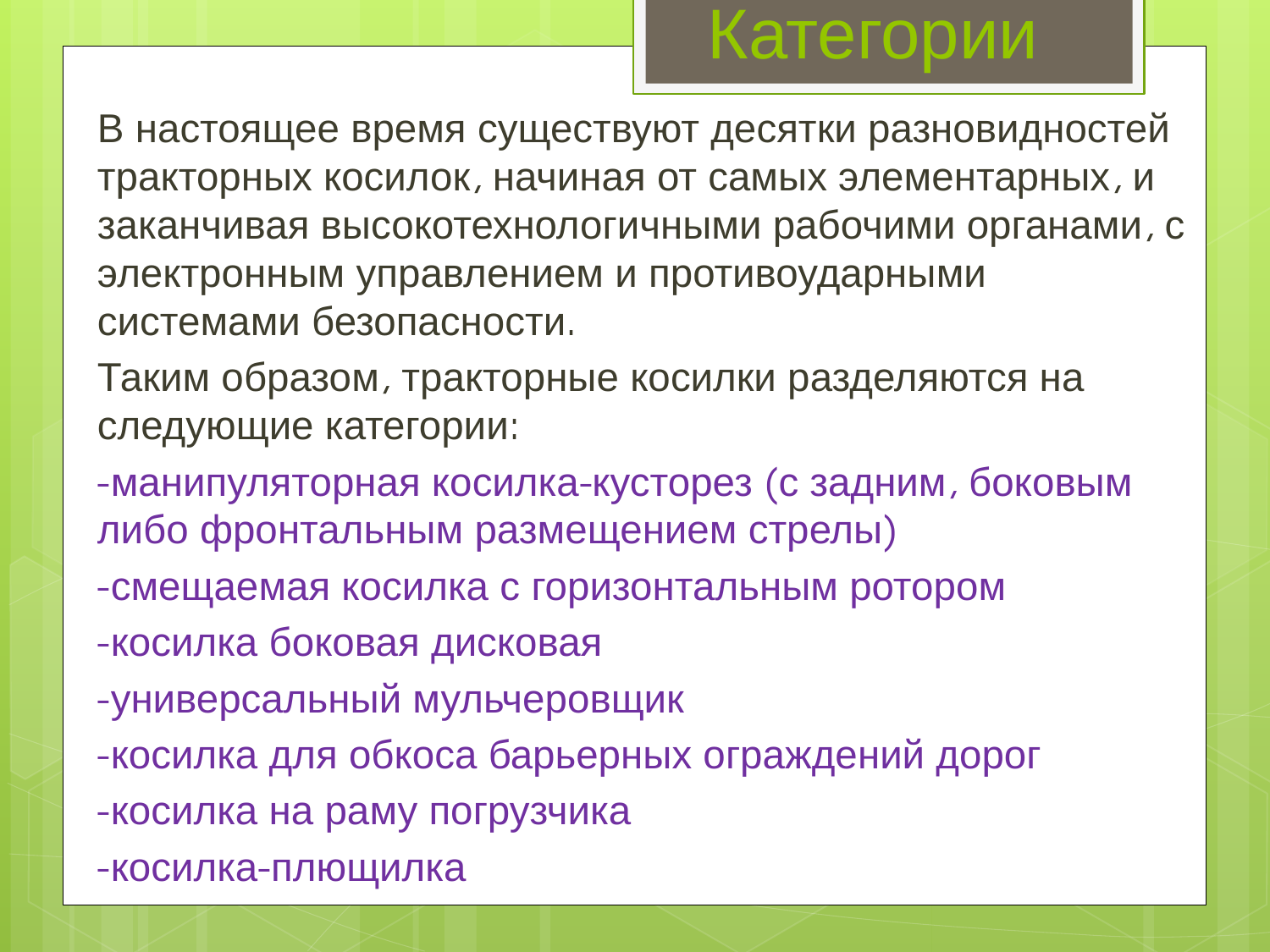

# Категории
В настоящее время существуют десятки разновидностей тракторных косилок, начиная от самых элементарных, и заканчивая высокотехнологичными рабочими органами, с электронным управлением и противоударными системами безопасности.
Таким образом, тракторные косилки разделяются на следующие категории:
-манипуляторная косилка-кусторез (с задним, боковым либо фронтальным размещением стрелы)
-смещаемая косилка с горизонтальным ротором
-косилка боковая дисковая
-универсальный мульчеровщик
-косилка для обкоса барьерных ограждений дорог
-косилка на раму погрузчика
-косилка-плющилка